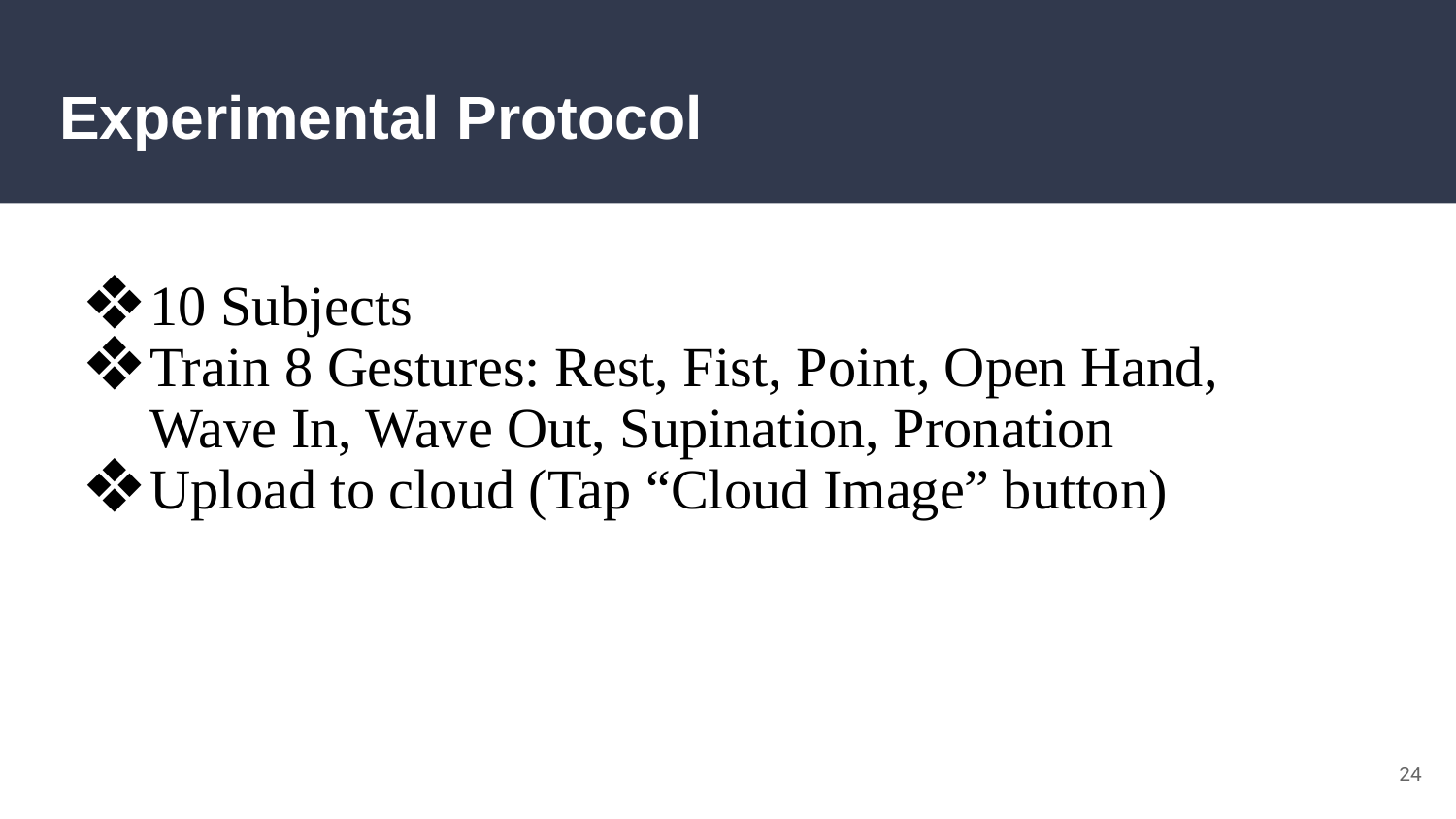

# Experimental Protocol

10 Subjects
Train 8 Gestures: Rest, Fist, Point, Open Hand, Wave In, Wave Out, Supination, Pronation
Upload to cloud (Tap “Cloud Image” button)

24